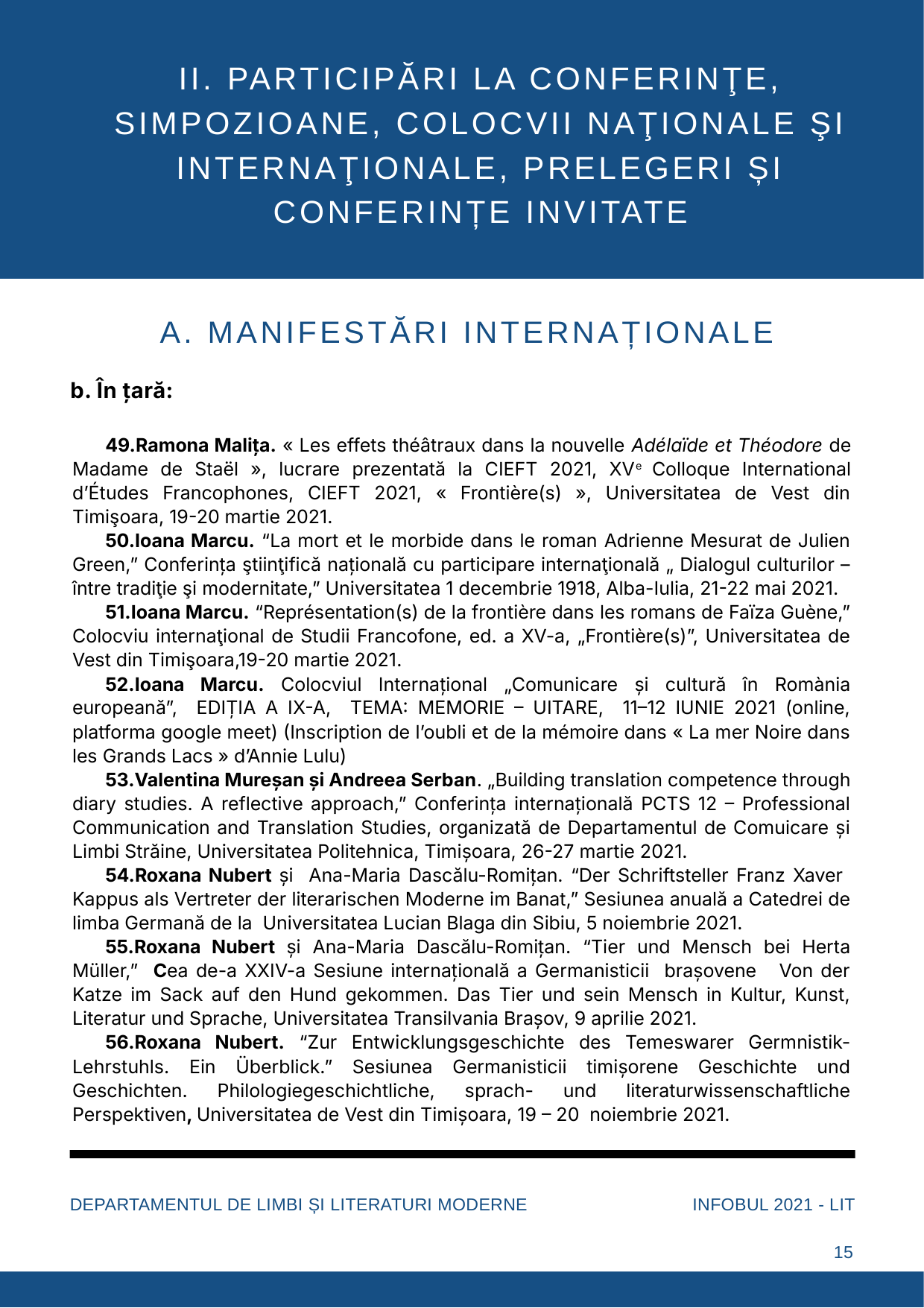

II. PARTICIPĂRI LA CONFERINŢE, SIMPOZIOANE, COLOCVII NAŢIONALE ŞI INTERNAŢIONALE, PRELEGERI ȘI CONFERINȚE INVITATE
A. MANIFESTĂRI INTERNAȚIONALE
b. În țară:
Ramona Malița. « Les effets théâtraux dans la nouvelle Adélaïde et Théodore de Madame de Staël », lucrare prezentată la CIEFT 2021, XVe Colloque International d’Études Francophones, CIEFT 2021, « Frontière(s) », Universitatea de Vest din Timişoara, 19-20 martie 2021.
Ioana Marcu. “La mort et le morbide dans le roman Adrienne Mesurat de Julien Green,” Conferința ştiinţifică națională cu participare internaţională „ Dialogul culturilor – între tradiţie şi modernitate,” Universitatea 1 decembrie 1918, Alba-Iulia, 21-22 mai 2021.
Ioana Marcu. “Représentation(s) de la frontière dans les romans de Faïza Guène,” Colocviu internaţional de Studii Francofone, ed. a XV-a, „Frontière(s)”, Universitatea de Vest din Timişoara,19-20 martie 2021.
Ioana Marcu. Colocviul Internațional „Comunicare și cultură în Romània europeană”,  EDIȚIA A IX-A,  TEMA: MEMORIE – UITARE,  11–12 IUNIE 2021 (online, platforma google meet) (Inscription de l’oubli et de la mémoire dans « La mer Noire dans les Grands Lacs » d’Annie Lulu)
Valentina Mureșan și Andreea Serban. „Building translation competence through diary studies. A reflective approach,” Conferința internațională PCTS 12 – Professional Communication and Translation Studies, organizată de Departamentul de Comuicare și Limbi Străine, Universitatea Politehnica, Timișoara, 26-27 martie 2021.
Roxana Nubert și  Ana-Maria Dascălu-Romițan. “Der Schriftsteller Franz Xaver  Kappus als Vertreter der literarischen Moderne im Banat,” Sesiunea anuală a Catedrei de limba Germană de la  Universitatea Lucian Blaga din Sibiu, 5 noiembrie 2021.
Roxana Nubert și Ana-Maria Dascălu-Romițan. “Tier und Mensch bei Herta Müller,”  Cea de-a XXIV-a Sesiune internațională a Germanisticii  brașovene   Von der Katze im Sack auf den Hund gekommen. Das Tier und sein Mensch in Kultur, Kunst, Literatur und Sprache, Universitatea Transilvania Brașov, 9 aprilie 2021.
Roxana Nubert. “Zur Entwicklungsgeschichte des Temeswarer Germnistik-Lehrstuhls. Ein Überblick.” Sesiunea Germanisticii timișorene Geschichte und Geschichten. Philologiegeschichtliche, sprach- und literaturwissenschaftliche Perspektiven, Universitatea de Vest din Timișoara, 19 – 20  noiembrie 2021.

INFOBUL 2021 - LIT
DEPARTAMENTUL DE LIMBI ȘI LITERATURI MODERNE
15